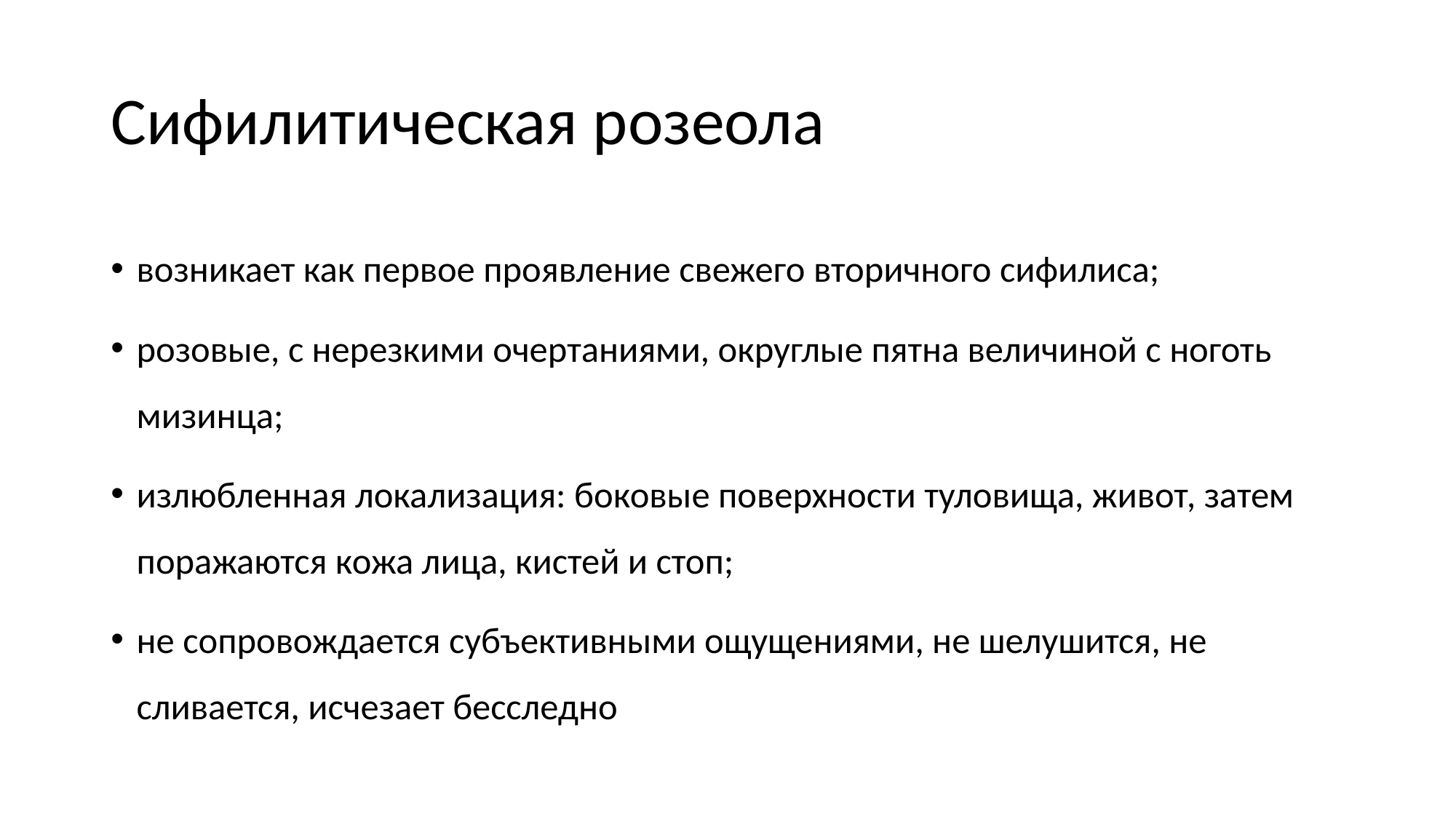

# Сифилитическая розеола
возникает как первое проявление свежего вторичного сифилиса;
розовые, с нерезкими очертаниями, округлые пятна величиной с ноготь мизинца;
излюбленная локализация: боковые поверхности туловища, живот, затем поражаются кожа лица, кистей и стоп;
не сопровождается субъективными ощущениями, не шелушится, не сливается, исчезает бесследно